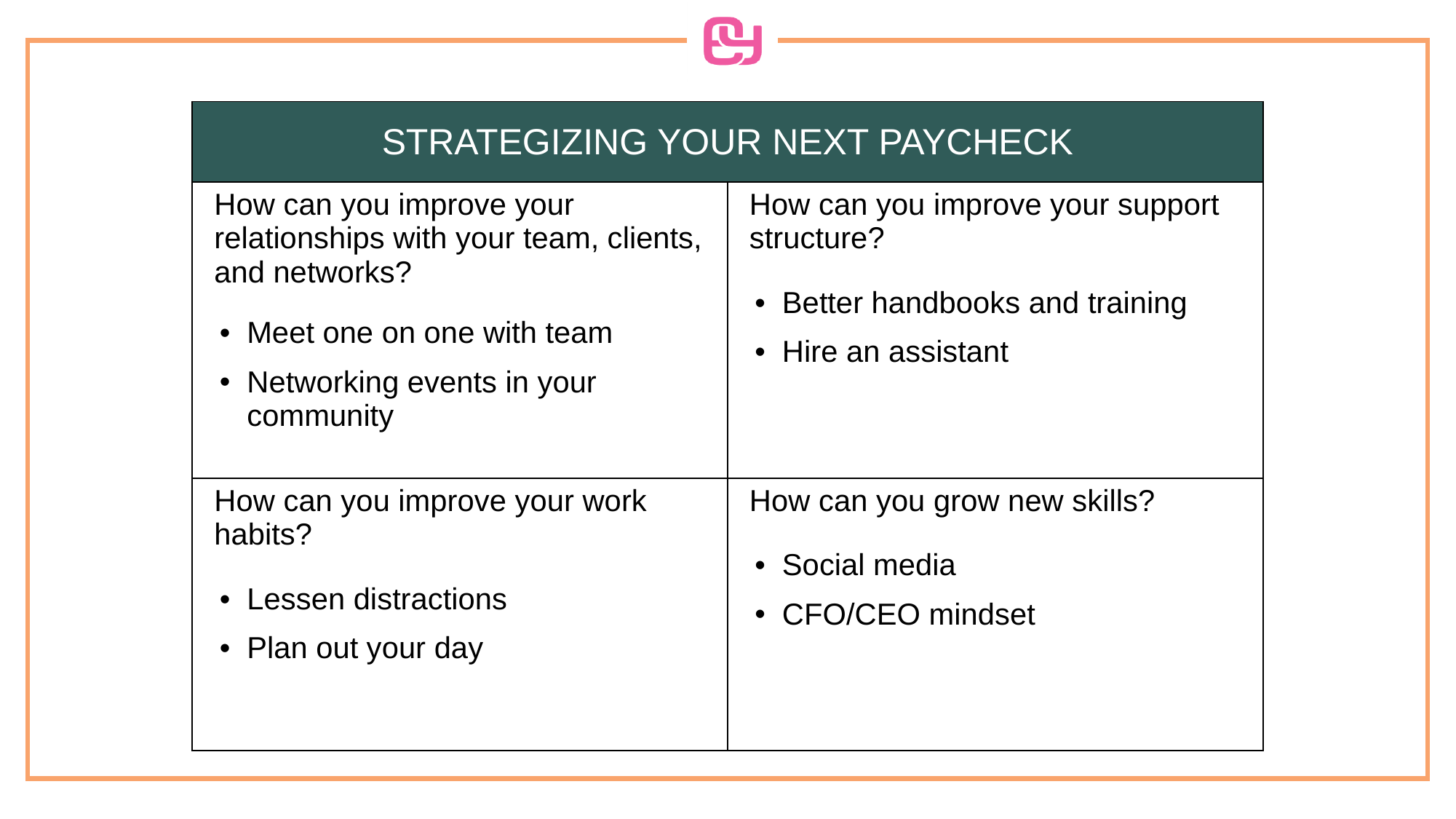

| STRATEGIZING YOUR NEXT PAYCHECK |  |
| --- | --- |
| How can you improve your relationships with your team, clients, and networks? Meet one on one with team Networking events in your community | How can you improve your support structure? Better handbooks and training Hire an assistant |
| How can you improve your work habits? Lessen distractions Plan out your day | How can you grow new skills? Social media CFO/CEO mindset |